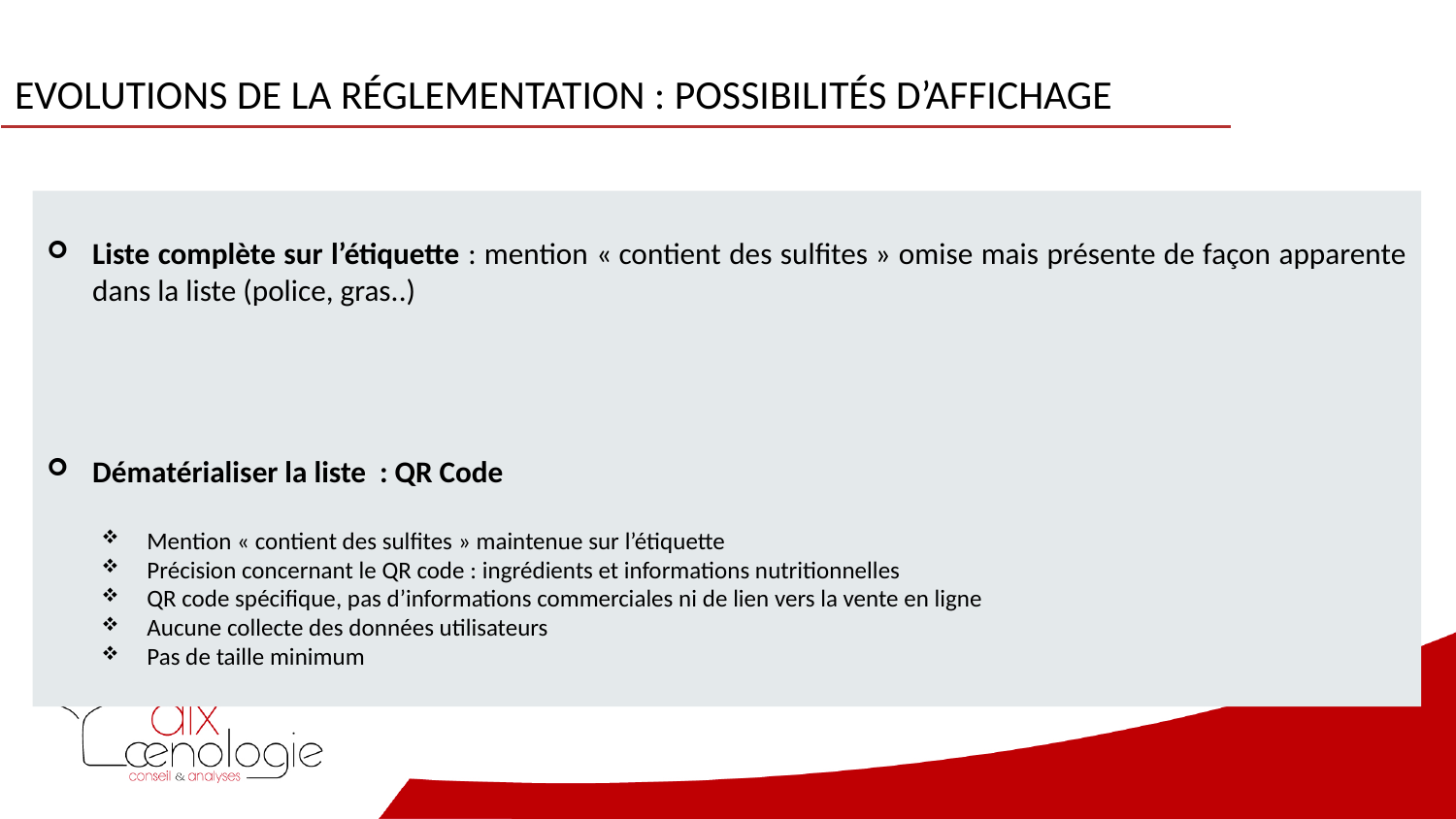

# Evolutions de la réglementation : possibilités d’affichage

Liste complète sur l’étiquette : mention « contient des sulfites » omise mais présente de façon apparente dans la liste (police, gras..)

Dématérialiser la liste  : QR Code

Mention « contient des sulfites » maintenue sur l’étiquette
Précision concernant le QR code : ingrédients et informations nutritionnelles
QR code spécifique, pas d’informations commerciales ni de lien vers la vente en ligne
Aucune collecte des données utilisateurs
Pas de taille minimum